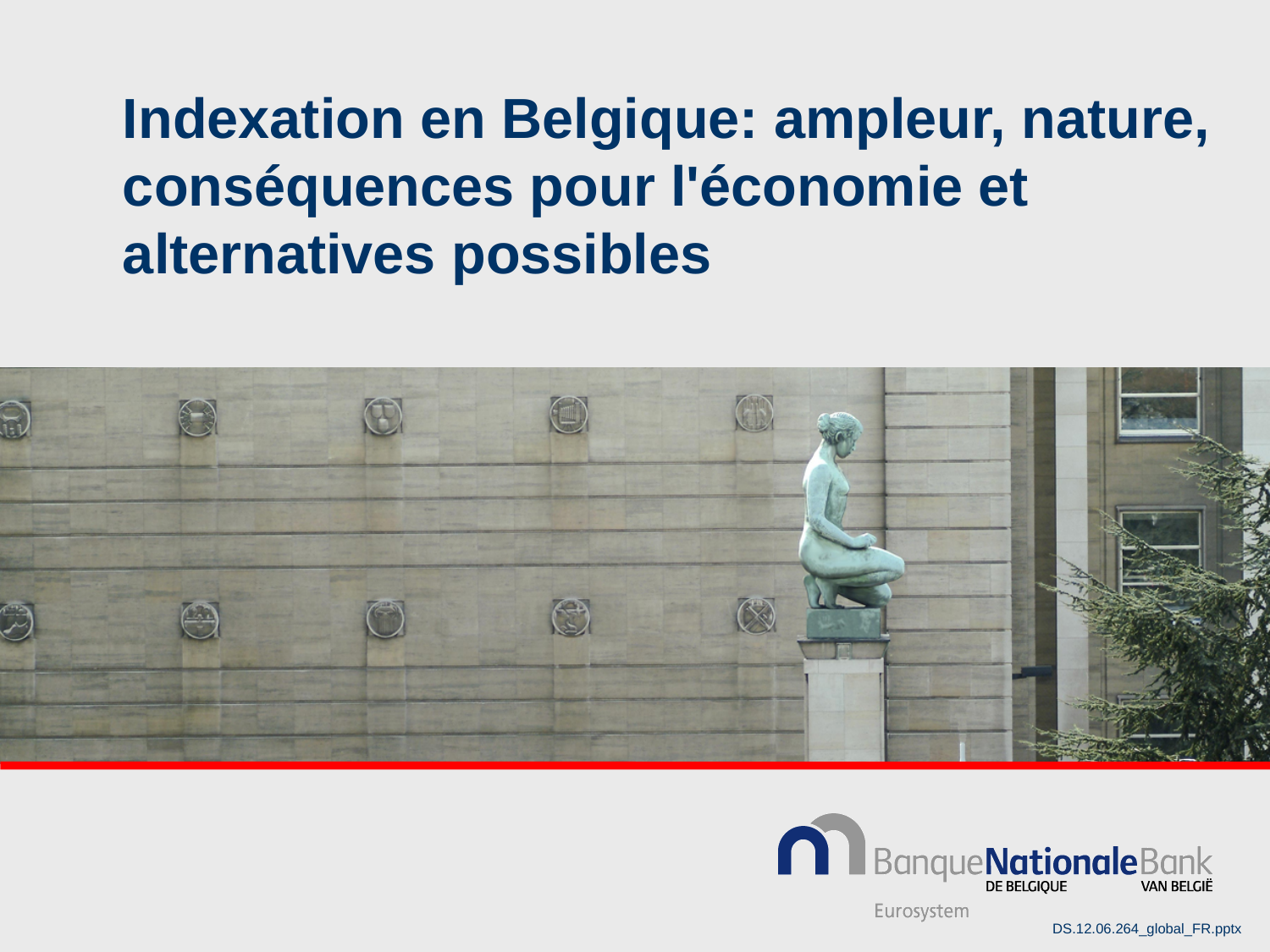

Indexation en Belgique: ampleur, nature, conséquences pour l'économie et alternatives possibles
DS.12.06.264_global_FR.pptx